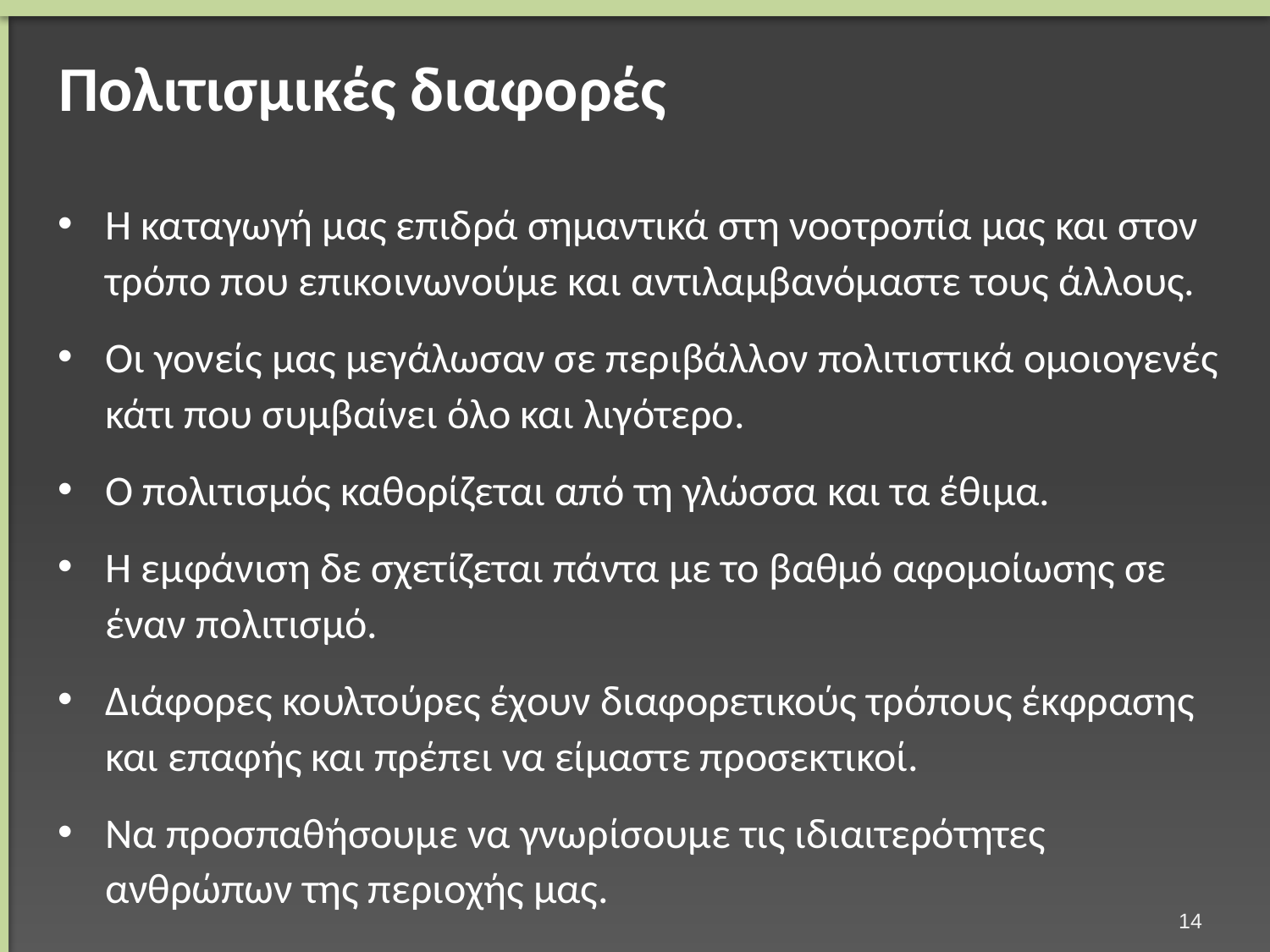

# Πολιτισμικές διαφορές
Η καταγωγή μας επιδρά σημαντικά στη νοοτροπία μας και στον τρόπο που επικοινωνούμε και αντιλαμβανόμαστε τους άλλους.
Οι γονείς μας μεγάλωσαν σε περιβάλλον πολιτιστικά ομοιογενές κάτι που συμβαίνει όλο και λιγότερο.
Ο πολιτισμός καθορίζεται από τη γλώσσα και τα έθιμα.
Η εμφάνιση δε σχετίζεται πάντα με το βαθμό αφομοίωσης σε έναν πολιτισμό.
Διάφορες κουλτούρες έχουν διαφορετικούς τρόπους έκφρασης και επαφής και πρέπει να είμαστε προσεκτικοί.
Να προσπαθήσουμε να γνωρίσουμε τις ιδιαιτερότητες ανθρώπων της περιοχής μας.
14